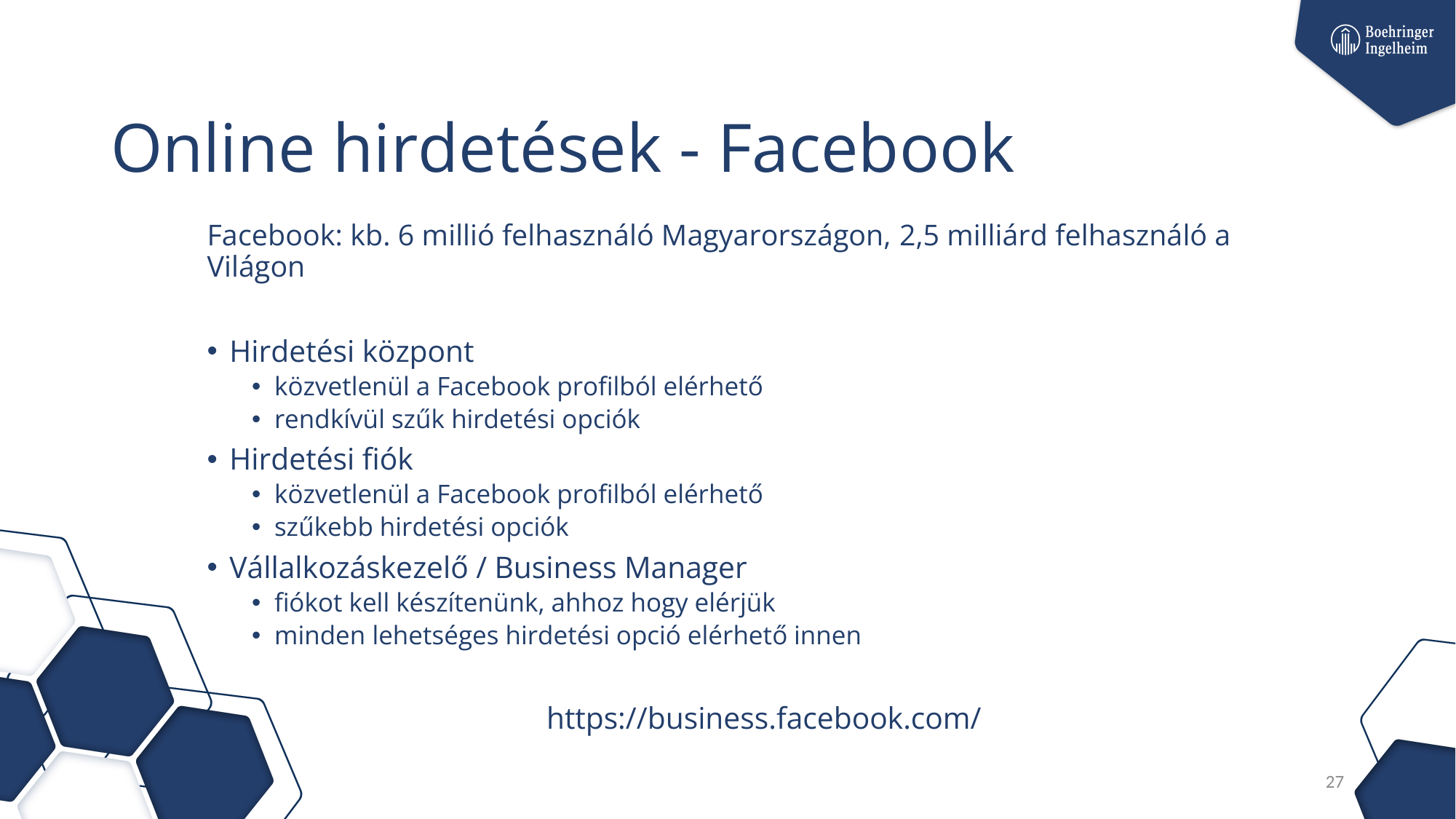

# Online hirdetések - Facebook
Facebook: kb. 6 millió felhasználó Magyarországon, 2,5 milliárd felhasználó a Világon

Hirdetési központ
közvetlenül a Facebook profilból elérhető
rendkívül szűk hirdetési opciók
Hirdetési fiók
közvetlenül a Facebook profilból elérhető
szűkebb hirdetési opciók
Vállalkozáskezelő / Business Manager
fiókot kell készítenünk, ahhoz hogy elérjük
minden lehetséges hirdetési opció elérhető innen

https://business.facebook.com/

27